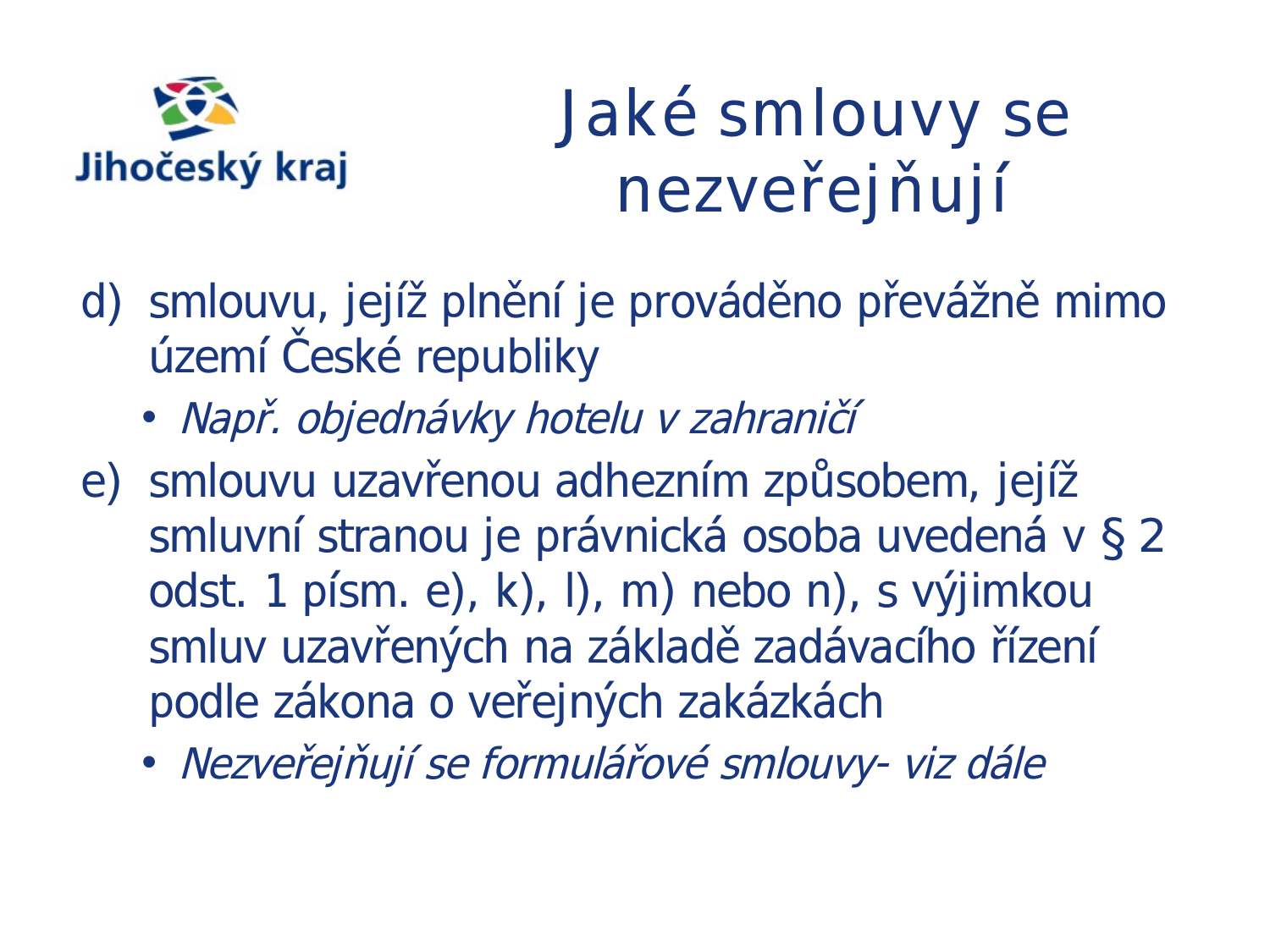

# Jaké smlouvy se nezveřejňují
smlouvu, jejíž plnění je prováděno převážně mimo území České republiky
Např. objednávky hotelu v zahraničí
smlouvu uzavřenou adhezním způsobem, jejíž smluvní stranou je právnická osoba uvedená v § 2 odst. 1 písm. e), k), l), m) nebo n), s výjimkou smluv uzavřených na základě zadávacího řízení podle zákona o veřejných zakázkách
Nezveřejňují se formulářové smlouvy- viz dále